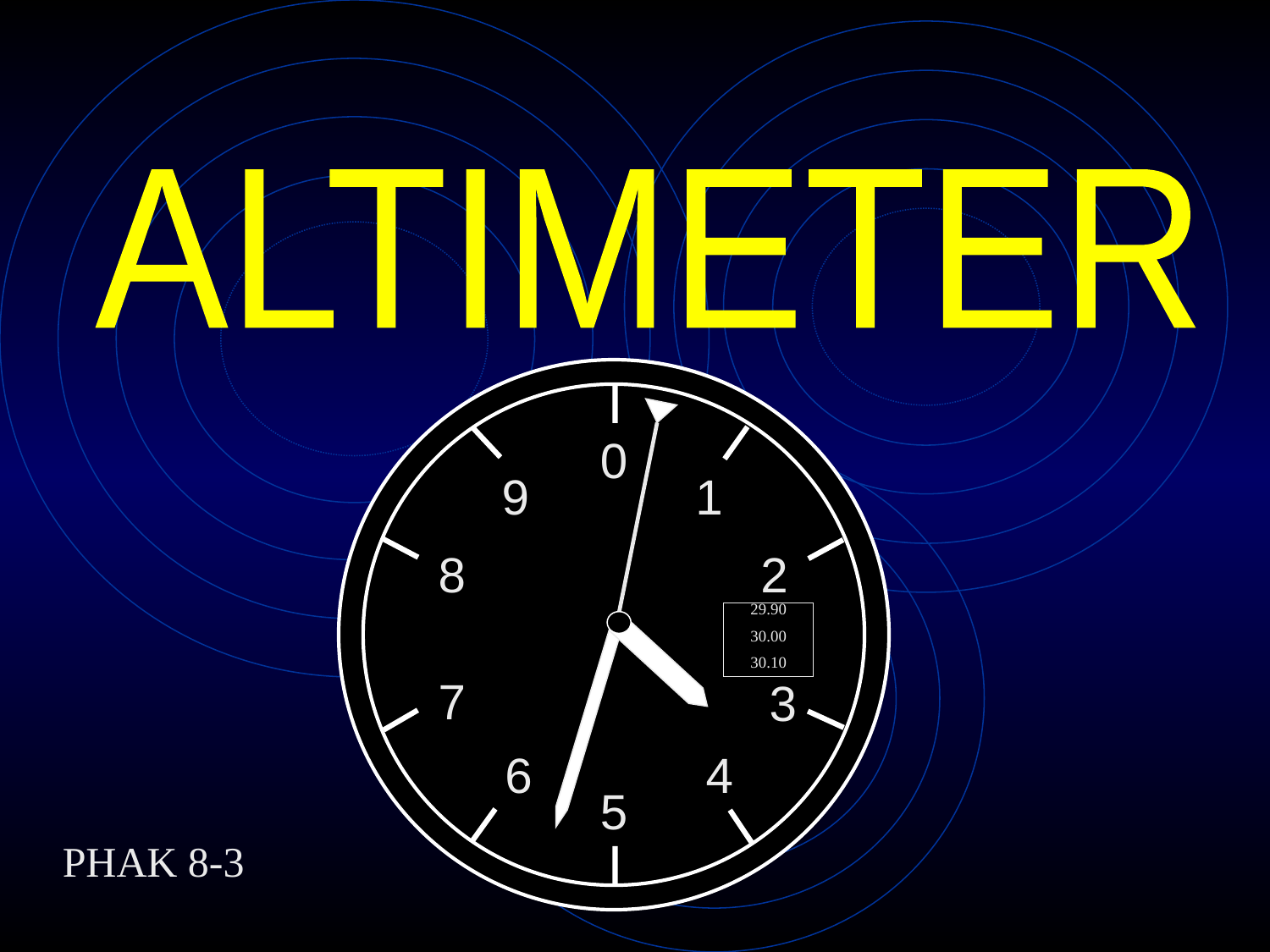

ALTIMETER

0

9
1

8
2
29.90
30.00
30.10

7
3

6
4
5

PHAK 8-3